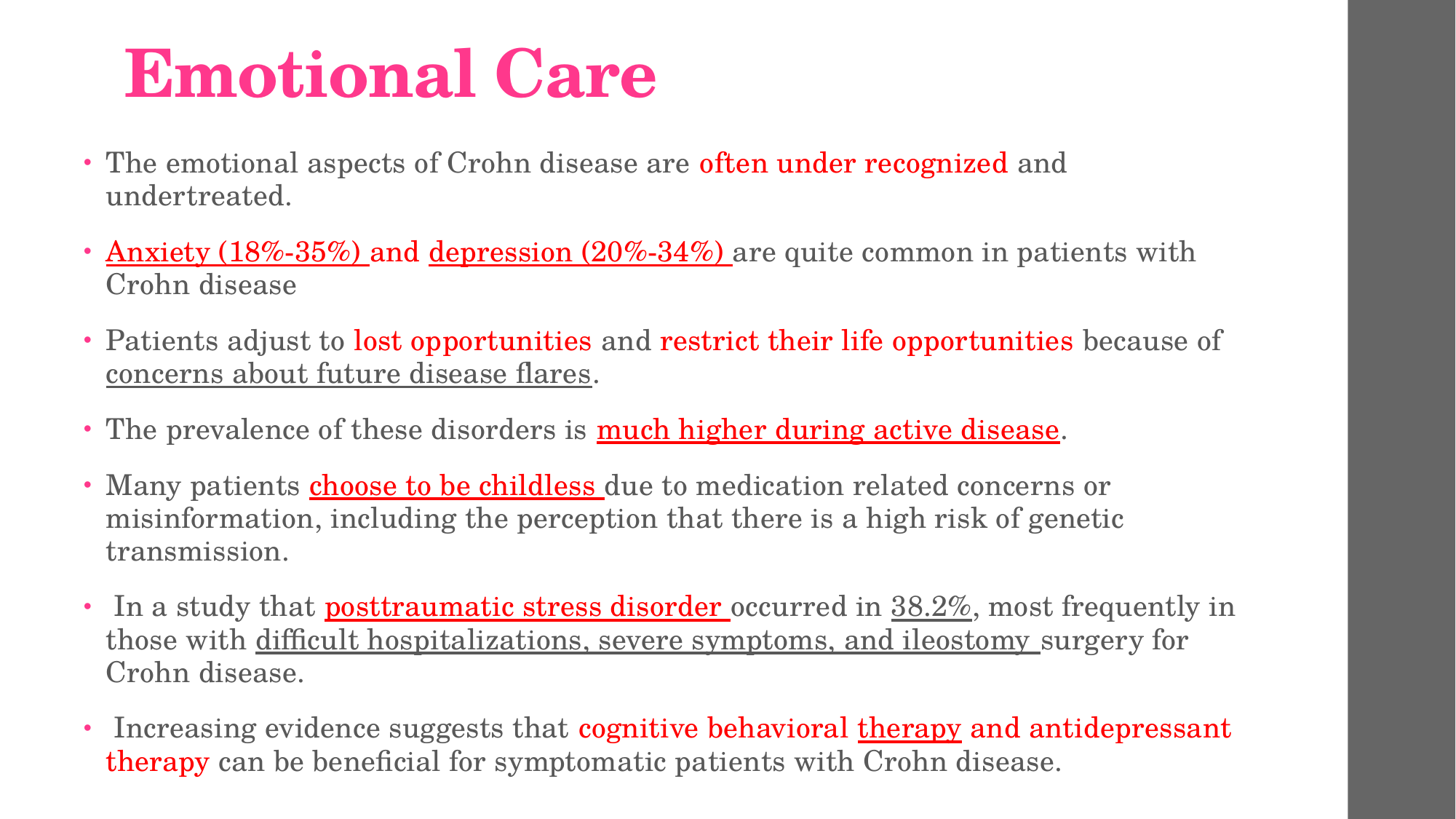

# Emotional Care
The emotional aspects of Crohn disease are often under recognized and undertreated.
Anxiety (18%-35%) and depression (20%-34%) are quite common in patients with Crohn disease
Patients adjust to lost opportunities and restrict their life opportunities because of concerns about future disease flares.
The prevalence of these disorders is much higher during active disease.
Many patients choose to be childless due to medication related concerns or misinformation, including the perception that there is a high risk of genetic transmission.
 In a study that posttraumatic stress disorder occurred in 38.2%, most frequently in those with difficult hospitalizations, severe symptoms, and ileostomy surgery for Crohn disease.
 Increasing evidence suggests that cognitive behavioral therapy and antidepressant therapy can be beneficial for symptomatic patients with Crohn disease.